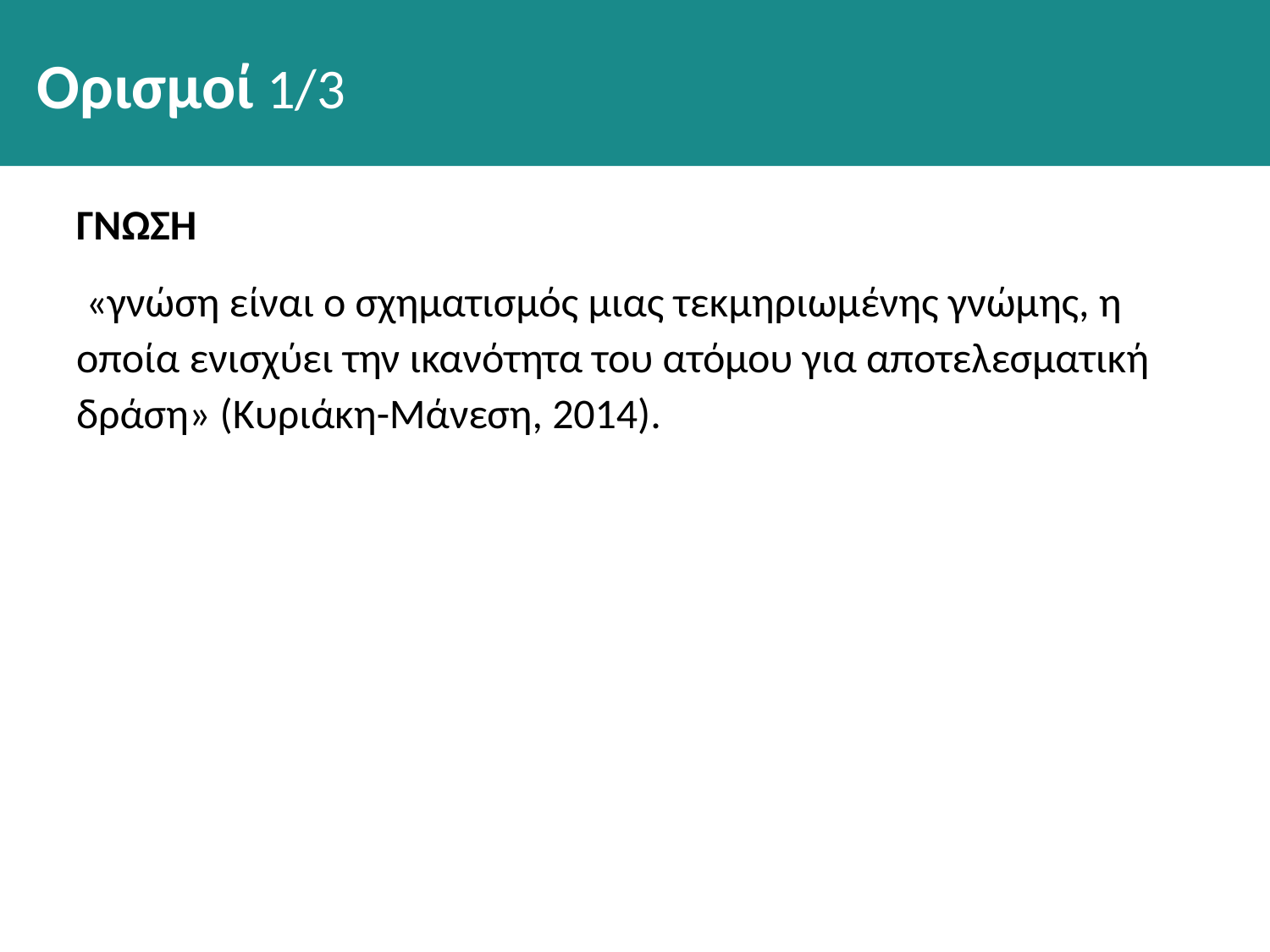

# Ορισμοί 1/3
ΓΝΩΣΗ
 «γνώση είναι ο σχηματισμός μιας τεκμηριωμένης γνώμης, η οποία ενισχύει την ικανότητα του ατόμου για αποτελεσματική δράση» (Κυριάκη-Μάνεση, 2014).